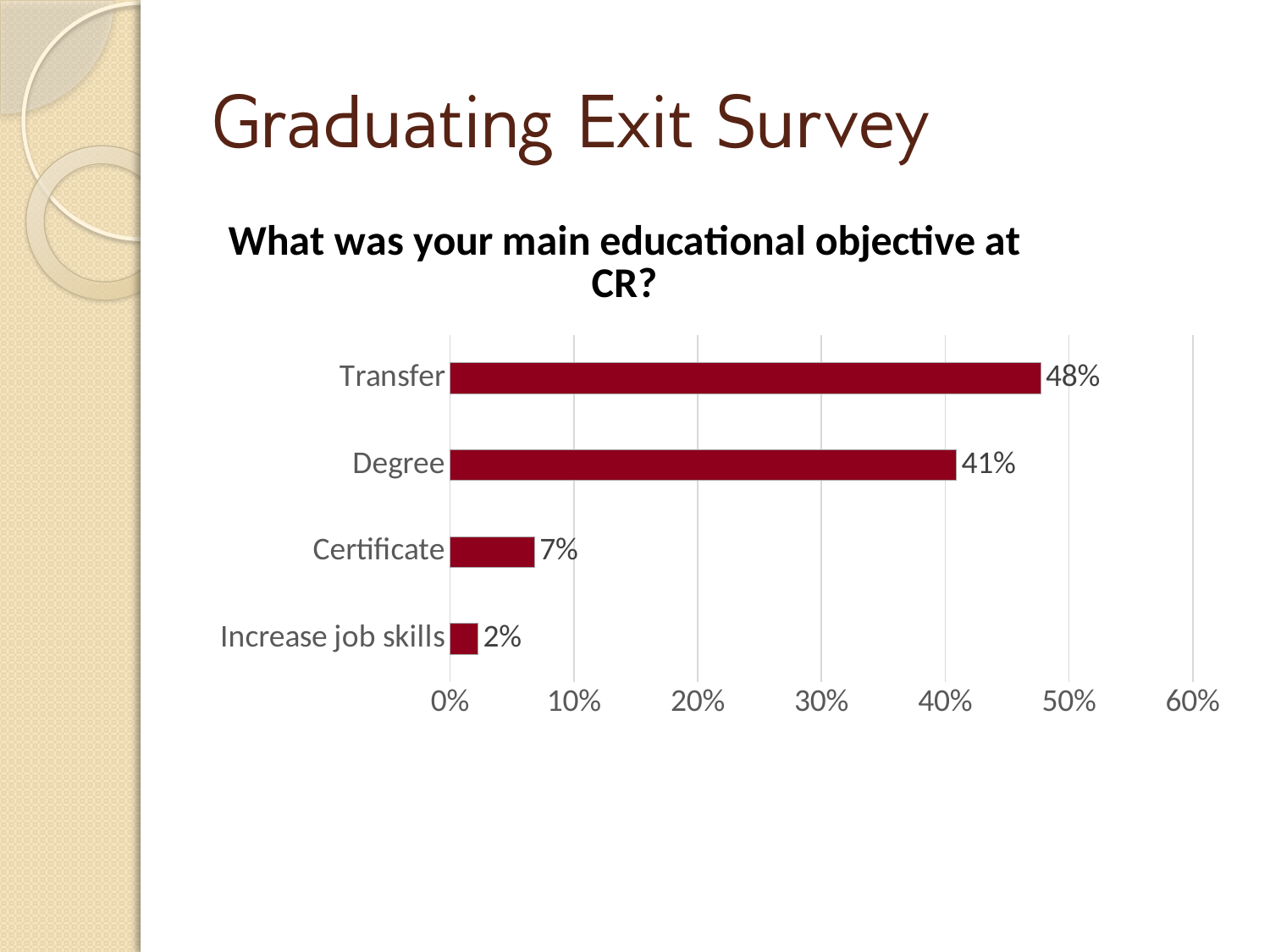

# Graduating Exit Survey

### Chart: What was your main educational objective at CR?

| Category | Responses |
|---|---|
| Increase job skills | 0.0227 |
| Certificate | 0.0682 |
| Degree | 0.4091 |
| Transfer | 0.4772999999999999 |